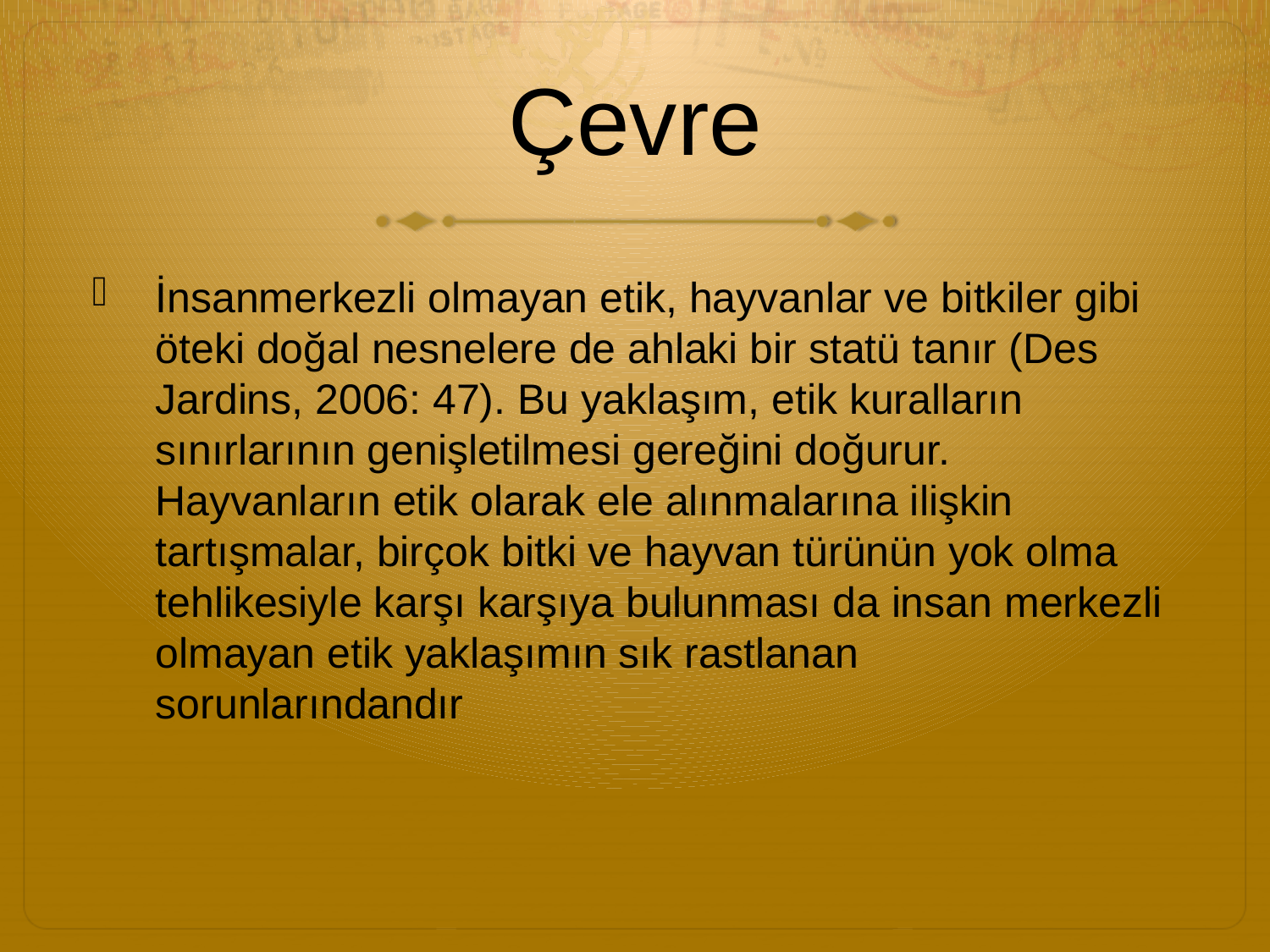

# Çevre
İnsanmerkezli olmayan etik, hayvanlar ve bitkiler gibi öteki doğal nesnelere de ahlaki bir statü tanır (Des Jardins, 2006: 47). Bu yaklaşım, etik kuralların sınırlarının genişletilmesi gereğini doğurur. Hayvanların etik olarak ele alınmalarına ilişkin tartışmalar, birçok bitki ve hayvan türünün yok olma tehlikesiyle karşı karşıya bulunması da insan merkezli olmayan etik yaklaşımın sık rastlanan sorunlarındandır